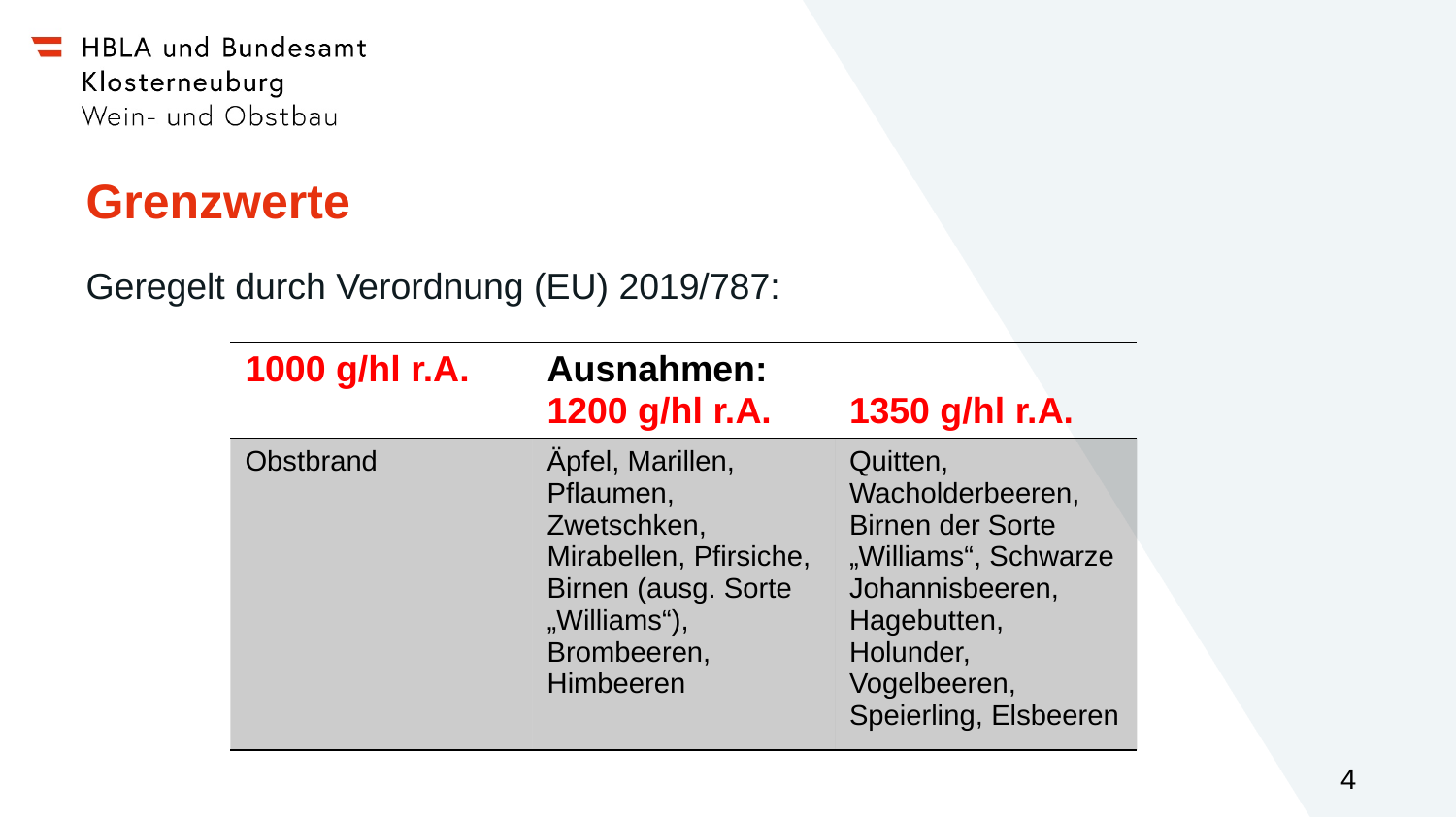

# Grenzwerte
Geregelt durch Verordnung (EU) 2019/787:

| 1000 g/hl r.A. | Ausnahmen: 1200 g/hl r.A. | 1350 g/hl r.A. |
| --- | --- | --- |
| Obstbrand | Äpfel, Marillen, Pflaumen, Zwetschken, Mirabellen, Pfirsiche, Birnen (ausg. Sorte „Williams“), Brombeeren, Himbeeren | Quitten, Wacholderbeeren, Birnen der Sorte „Williams“, Schwarze Johannisbeeren, Hagebutten, Holunder, Vogelbeeren, Speierling, Elsbeeren |
4